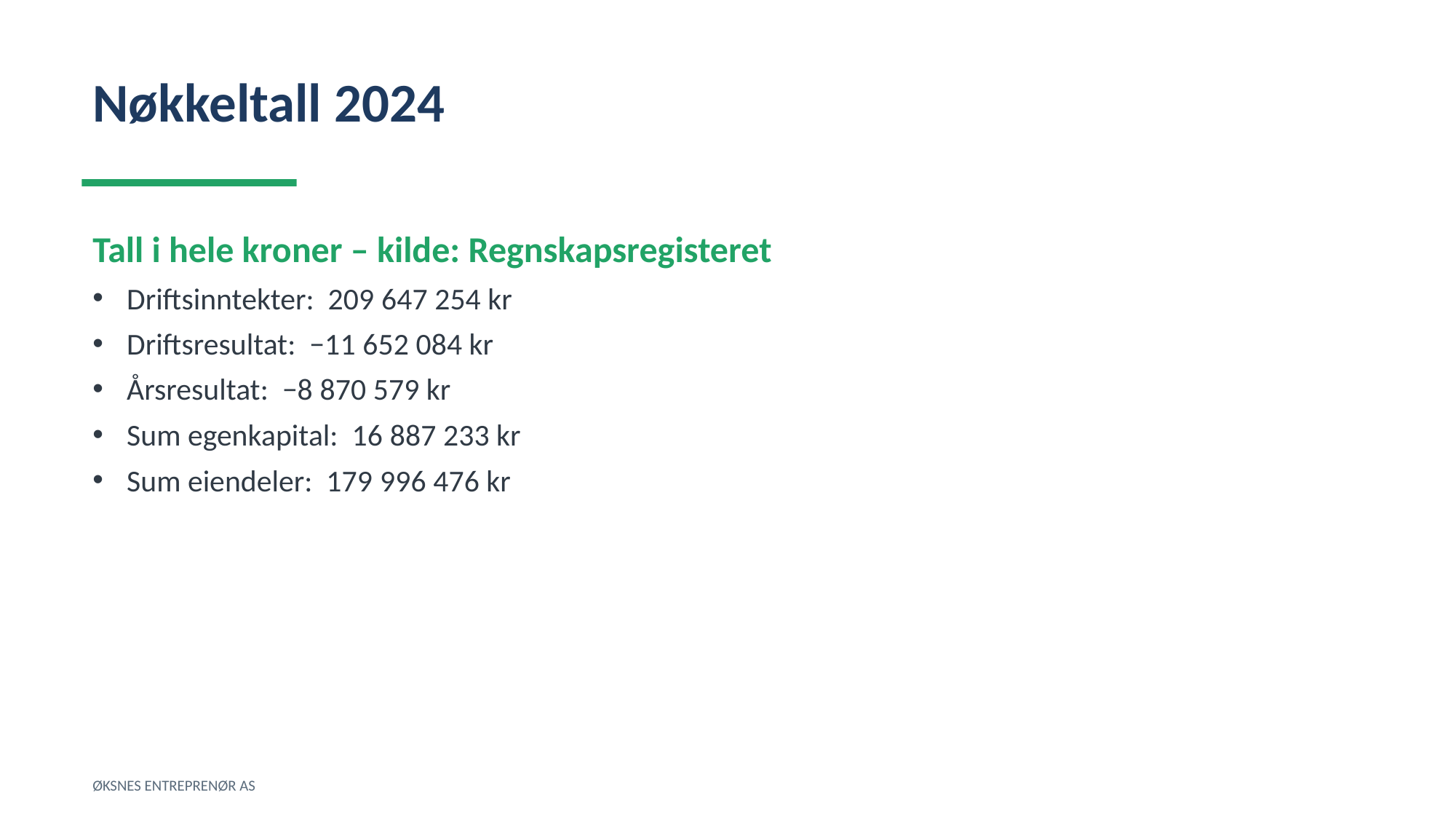

Nøkkeltall 2024

Tall i hele kroner – kilde: Regnskapsregisteret
Driftsinntekter:  209 647 254 kr
Driftsresultat:  −11 652 084 kr
Årsresultat:  −8 870 579 kr
Sum egenkapital:  16 887 233 kr
Sum eiendeler:  179 996 476 kr
ØKSNES ENTREPRENØR AS